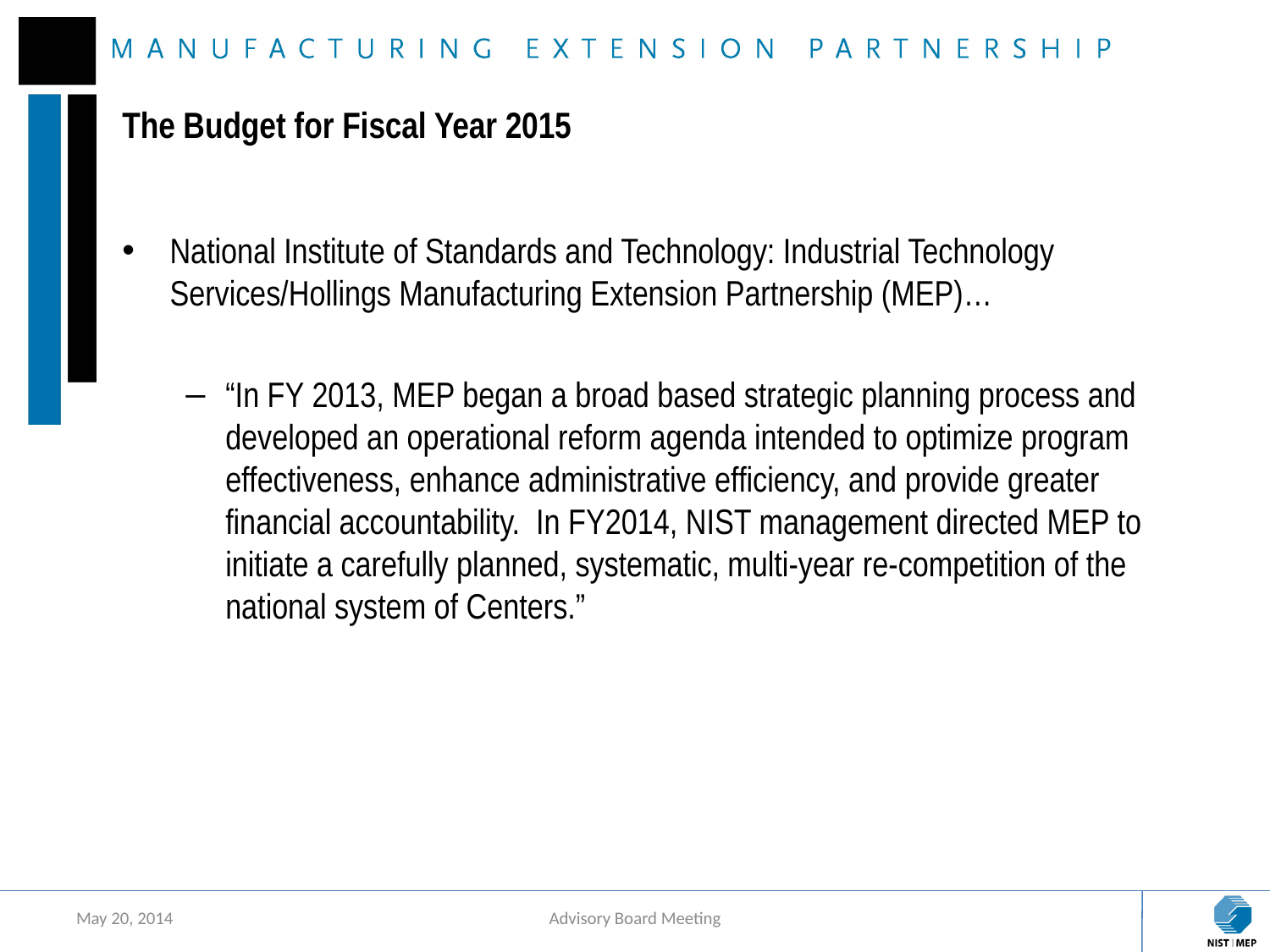

# The Budget for Fiscal Year 2015
National Institute of Standards and Technology: Industrial Technology Services/Hollings Manufacturing Extension Partnership (MEP)…

“In FY 2013, MEP began a broad based strategic planning process and developed an operational reform agenda intended to optimize program effectiveness, enhance administrative efficiency, and provide greater financial accountability.  In FY2014, NIST management directed MEP to initiate a carefully planned, systematic, multi-year re-competition of the national system of Centers.”
May 20, 2014
Advisory Board Meeting
51